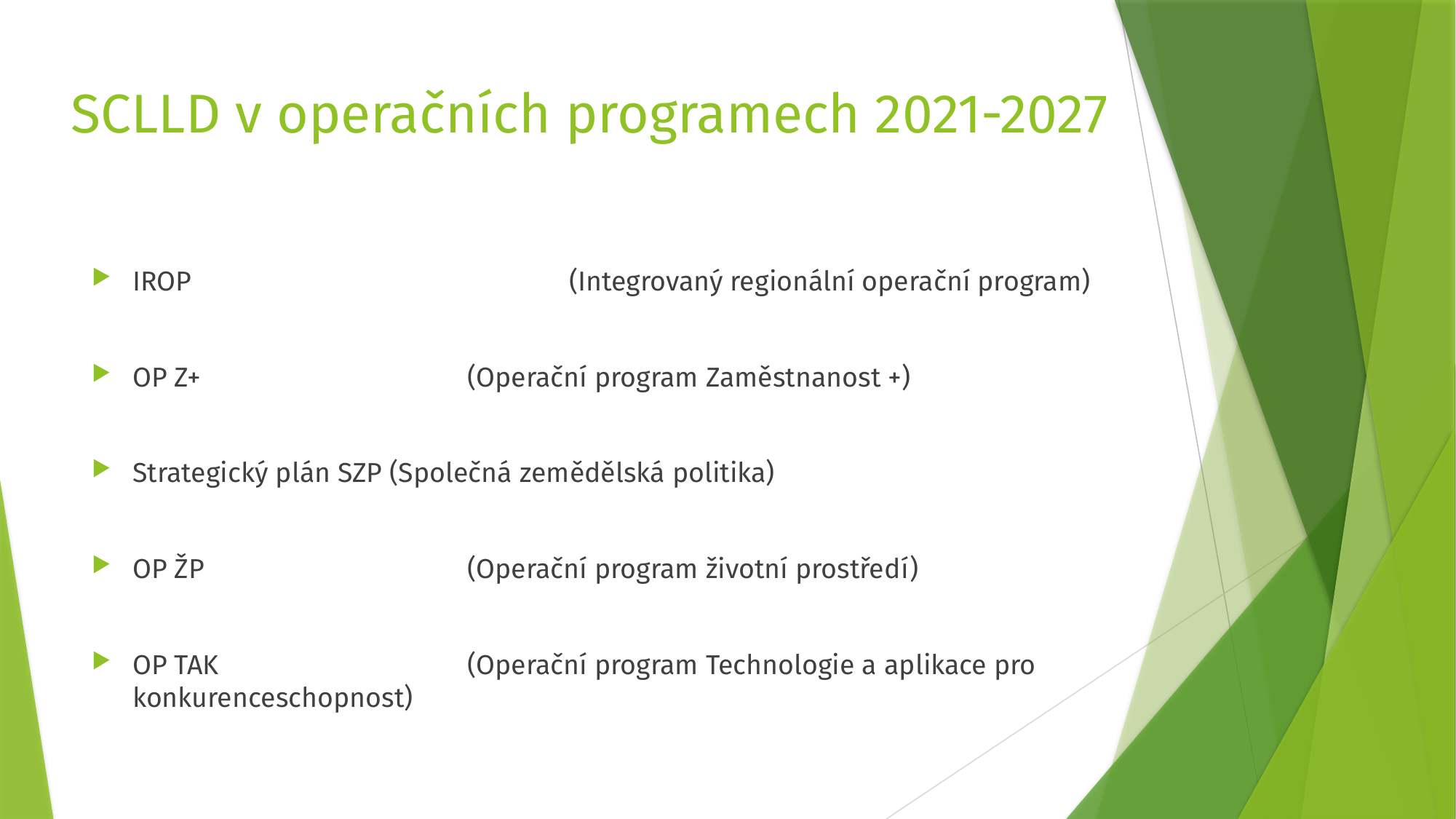

# SCLLD v operačních programech 2021-2027
IROP 			 	(Integrovaný regionální operační program)

OP Z+ 			 (Operační program Zaměstnanost +)

Strategický plán SZP (Společná zemědělská politika)

OP ŽP 			 (Operační program životní prostředí)

OP TAK 			 (Operační program Technologie a aplikace pro      konkurenceschopnost)